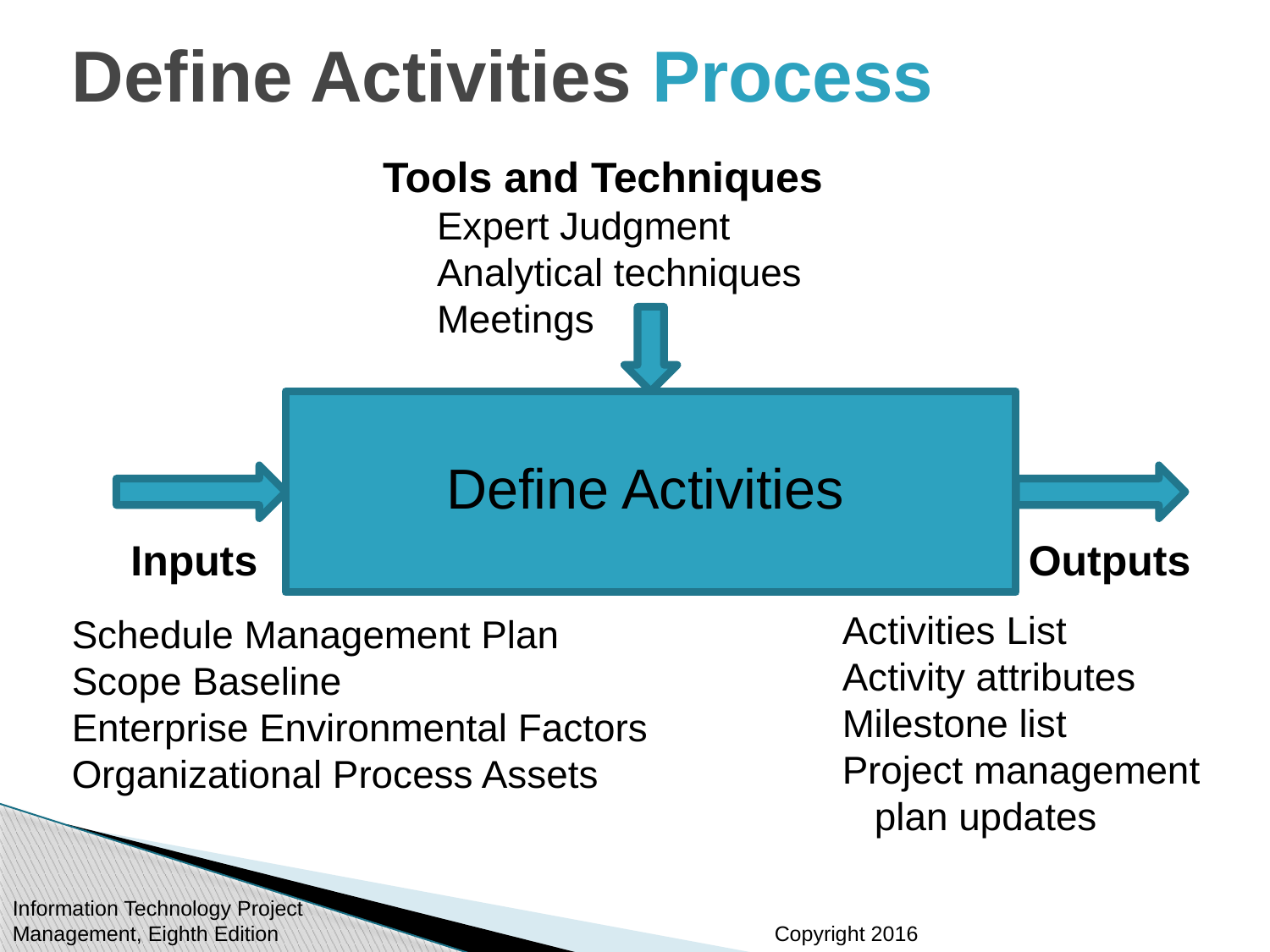

# Define Activities Process
Tools and Techniques
     Expert Judgment
     Analytical techniques
     Meetings

Define Activities

Outputs
Inputs
Activities List
Activity attributes
Milestone list
Project management     plan updates
Schedule Management Plan
Scope Baseline
Enterprise Environmental Factors
Organizational Process Assets